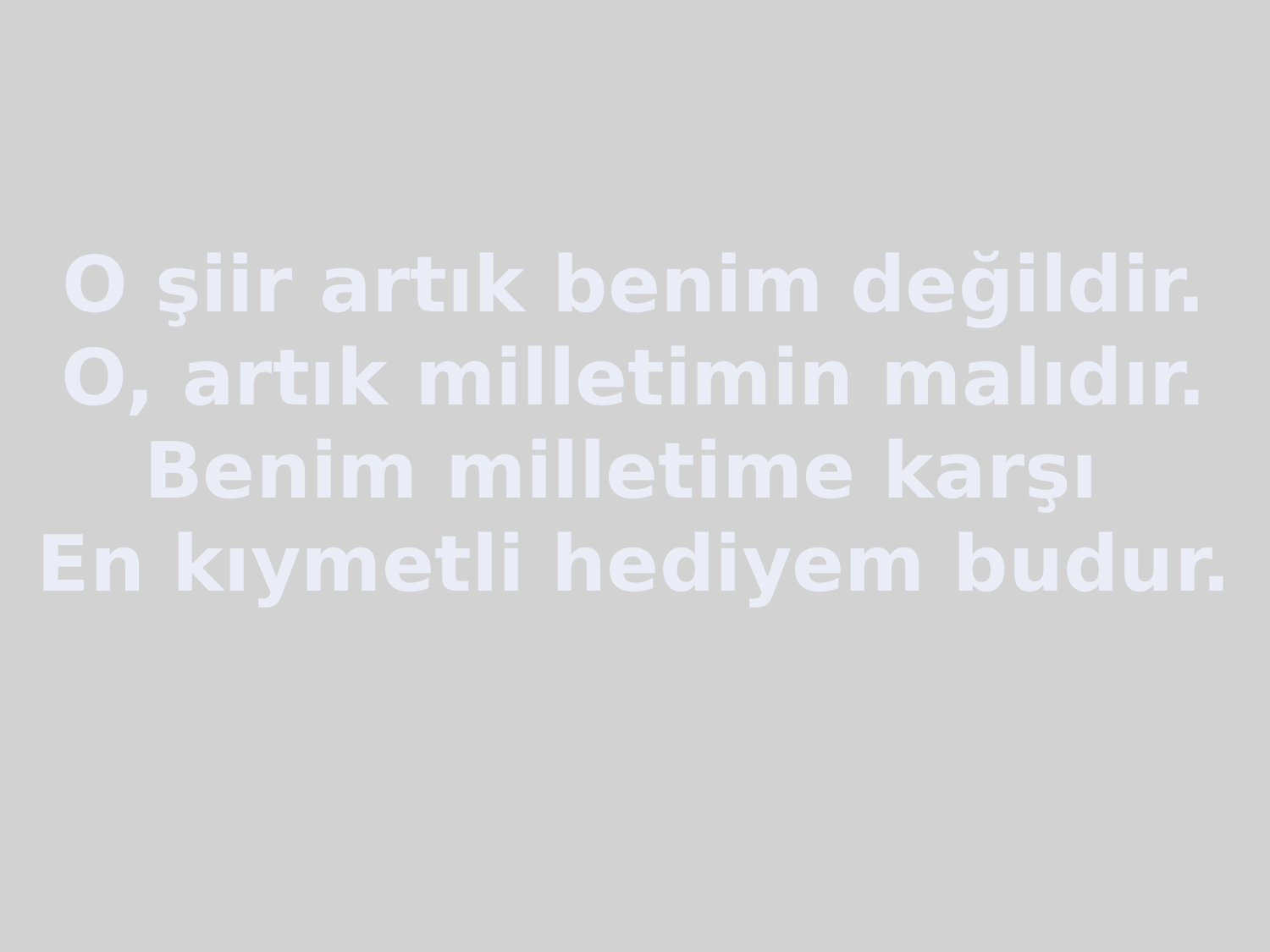

O şiir artık benim değildir.
O, artık milletimin malıdır.
Benim milletime karşı
En kıymetli hediyem budur.